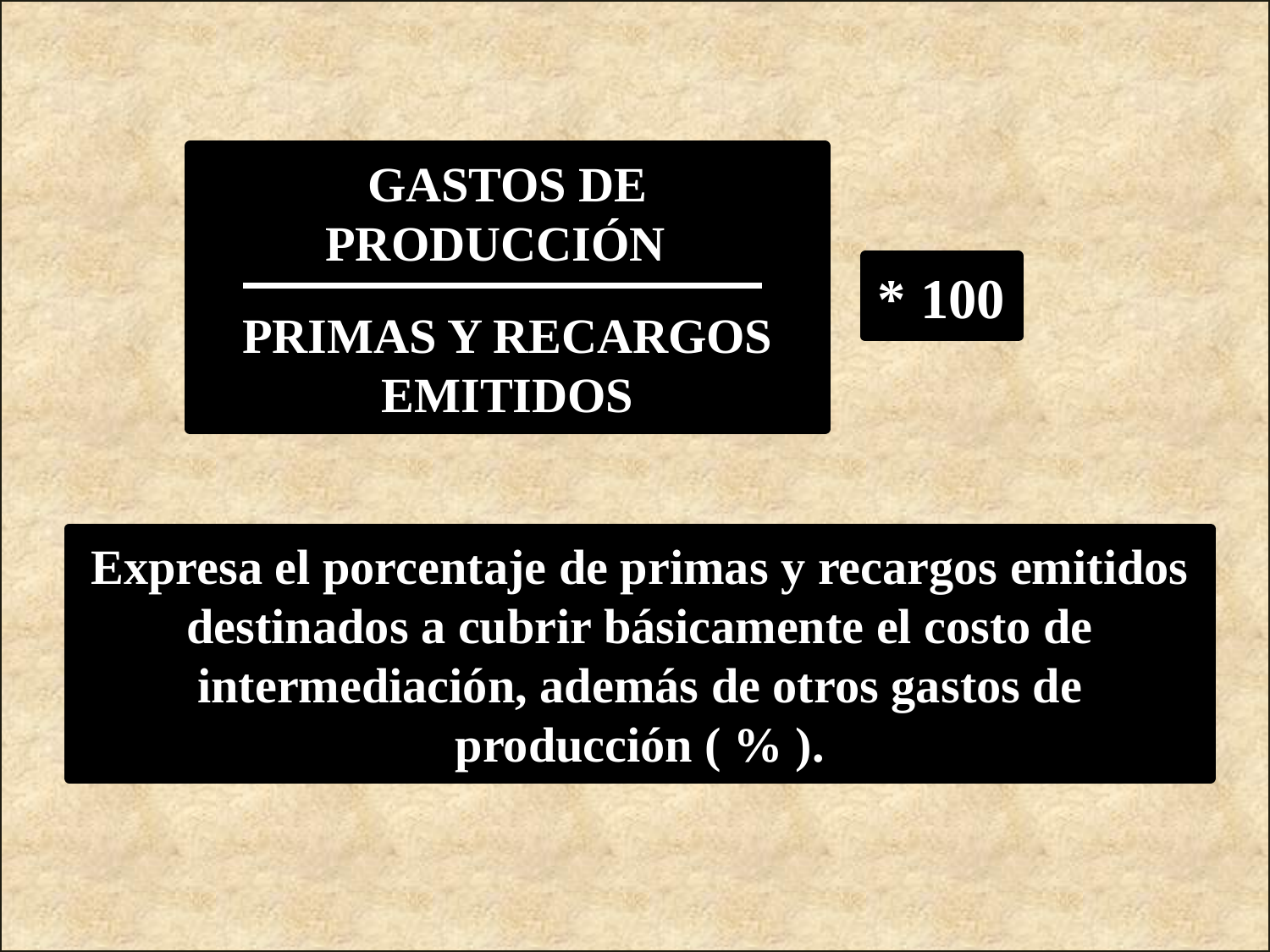

GASTOS DE PRODUCCIÓN
PRIMAS Y RECARGOS EMITIDOS
* 100
Expresa el porcentaje de primas y recargos emitidos destinados a cubrir básicamente el costo de intermediación, además de otros gastos de producción ( % ).